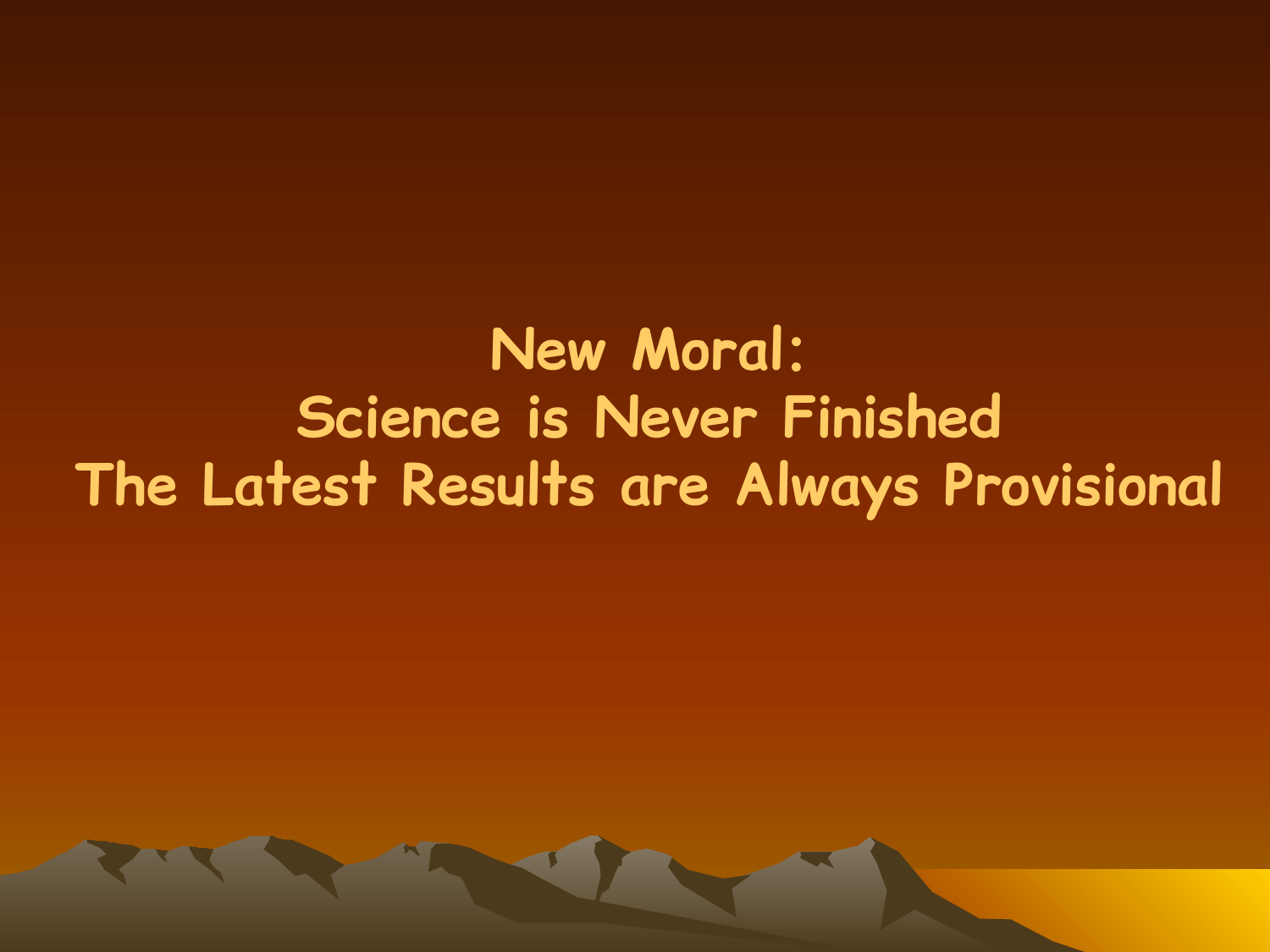

New Moral:
Science is Never Finished
The Latest Results are Always Provisional